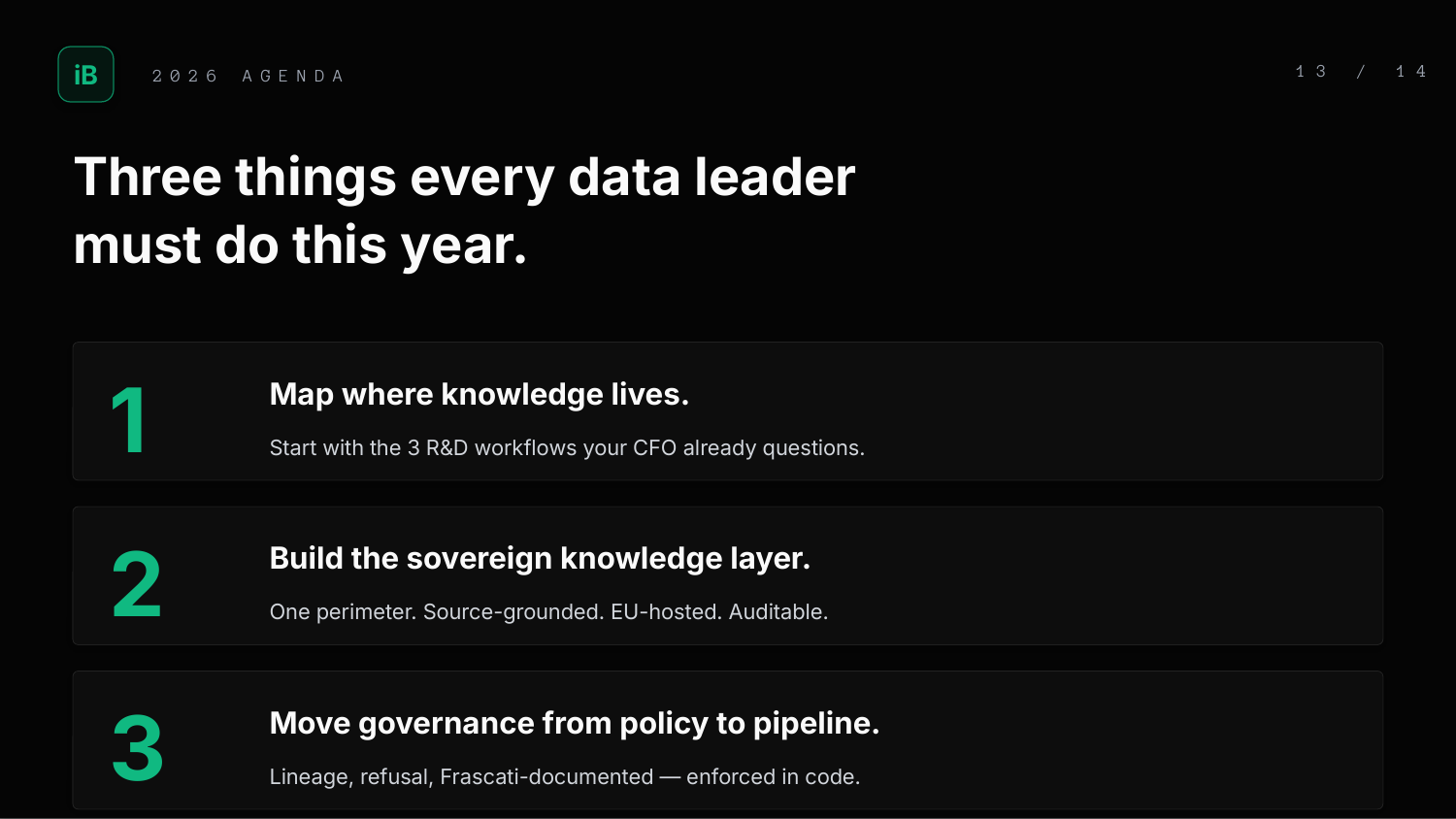

iB
13 / 14
2026 AGENDA
Three things every data leader
must do this year.

1
Map where knowledge lives.
Start with the 3 R&D workflows your CFO already questions.

2
Build the sovereign knowledge layer.
One perimeter. Source-grounded. EU-hosted. Auditable.

3
Move governance from policy to pipeline.
Lineage, refusal, Frascati-documented — enforced in code.